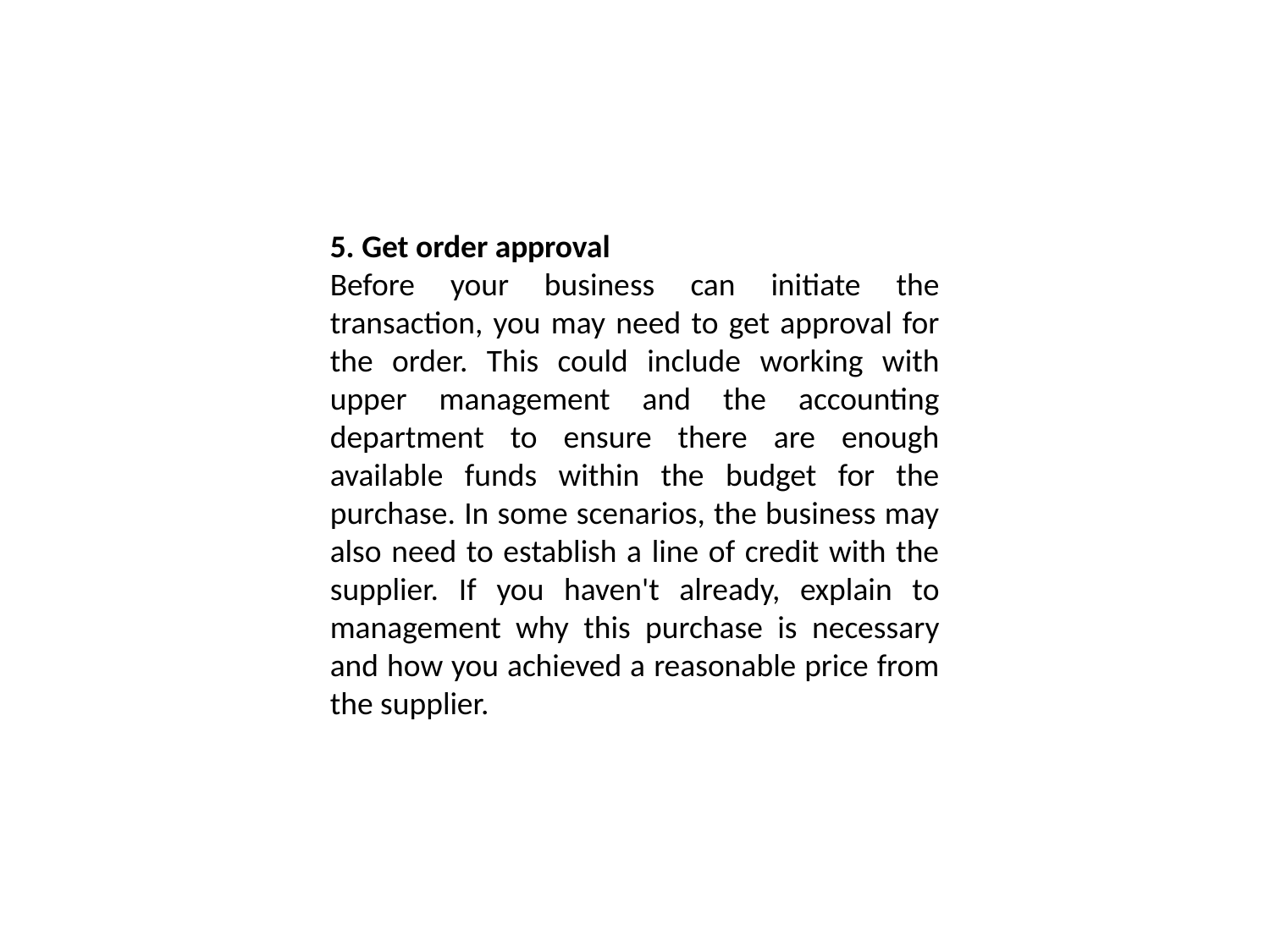

5. Get order approval
Before your business can initiate the transaction, you may need to get approval for the order. This could include working with upper management and the accounting department to ensure there are enough available funds within the budget for the purchase. In some scenarios, the business may also need to establish a line of credit with the supplier. If you haven't already, explain to management why this purchase is necessary and how you achieved a reasonable price from the supplier.